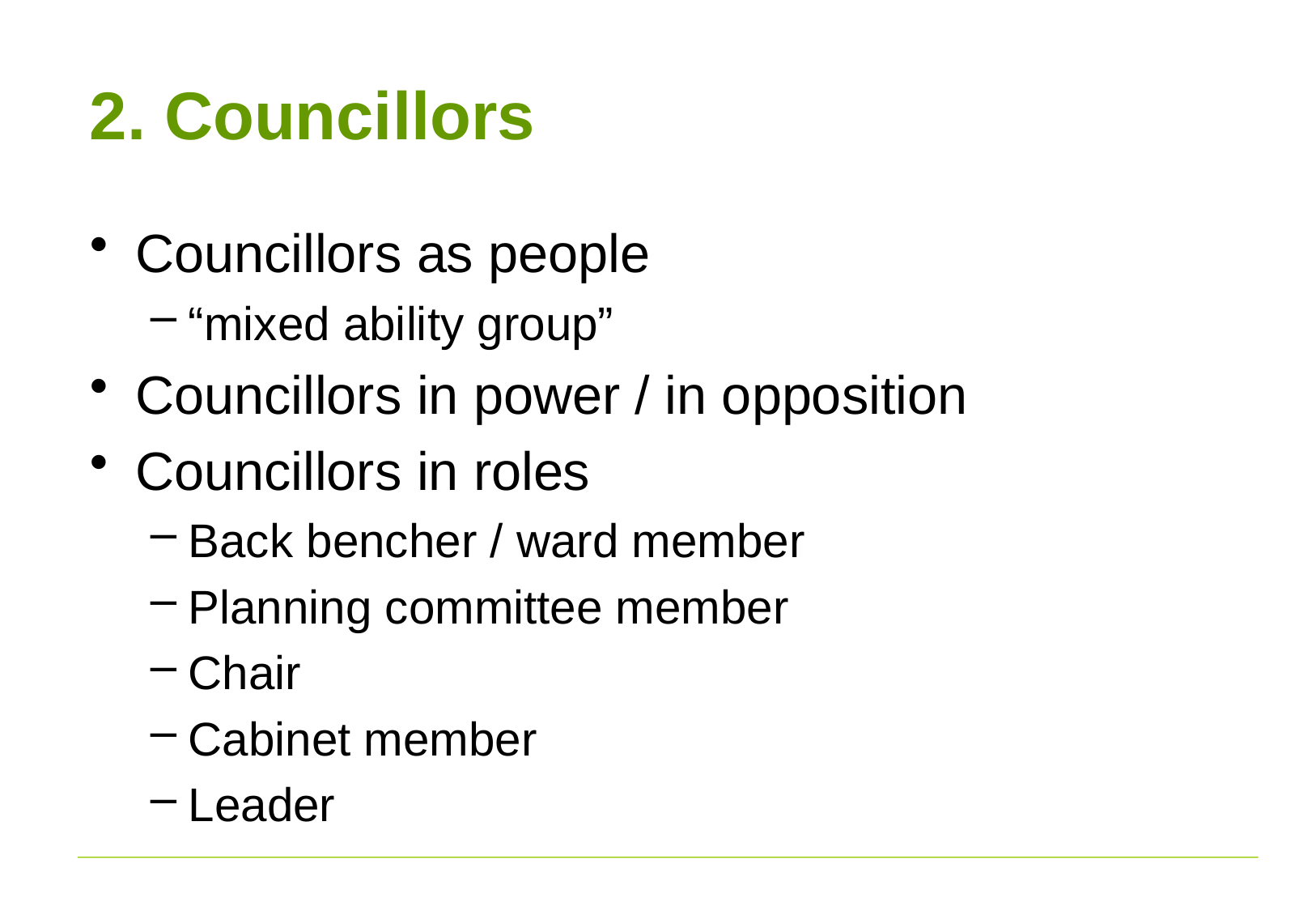

# 2. Councillors
Councillors as people
“mixed ability group”
Councillors in power / in opposition
Councillors in roles
Back bencher / ward member
Planning committee member
Chair
Cabinet member
Leader